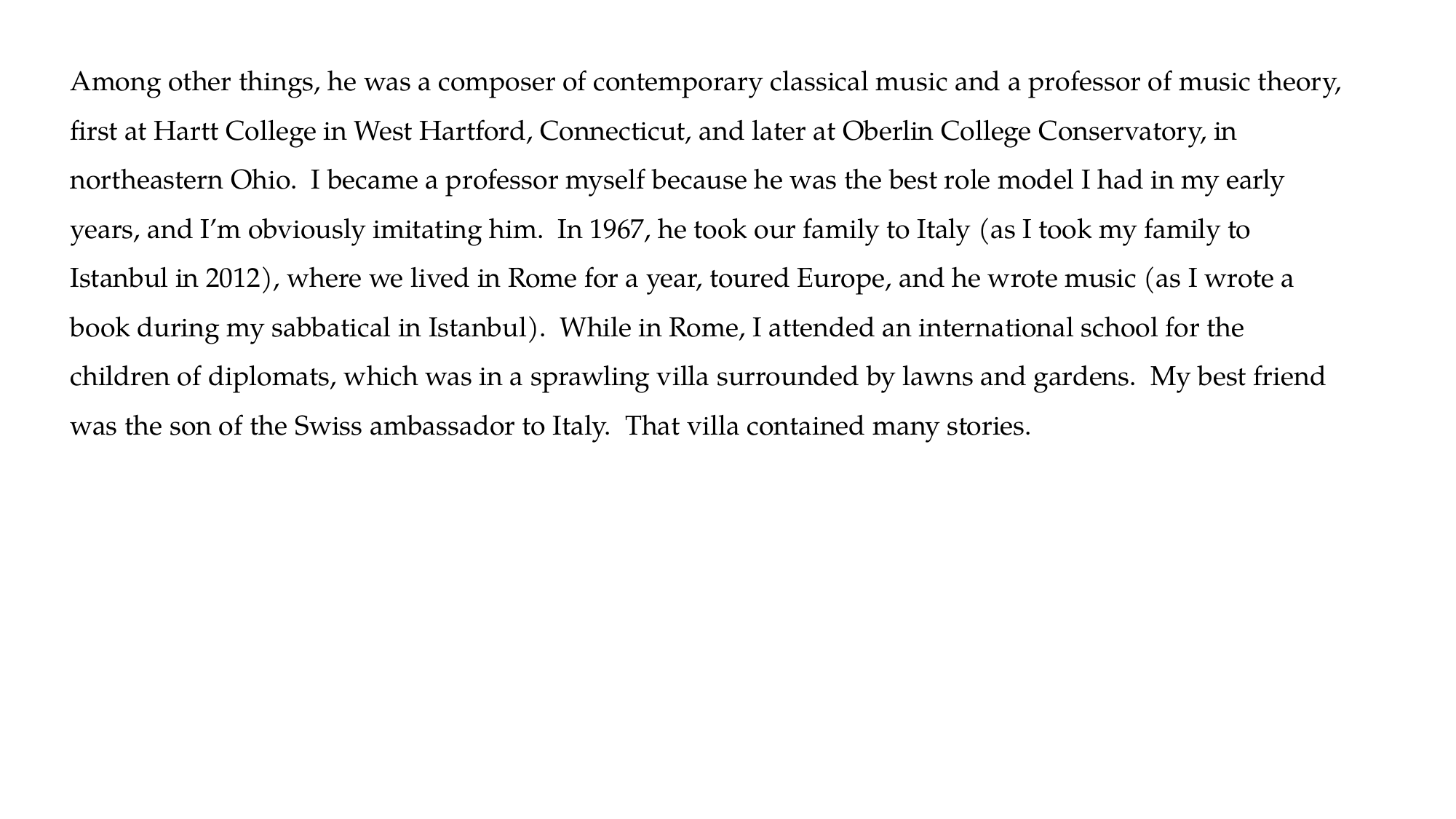

Among other things, he was a composer of contemporary classical music and a professor of music theory, first at Hartt College in West Hartford, Connecticut, and later at Oberlin College Conservatory, in northeastern Ohio.  I became a professor myself because he was the best role model I had in my early years, and I’m obviously imitating him.  In 1967, he took our family to Italy (as I took my family to Istanbul in 2012), where we lived in Rome for a year, toured Europe, and he wrote music (as I wrote a book during my sabbatical in Istanbul).  While in Rome, I attended an international school for the children of diplomats, which was in a sprawling villa surrounded by lawns and gardens.  My best friend was the son of the Swiss ambassador to Italy.  That villa contained many stories.